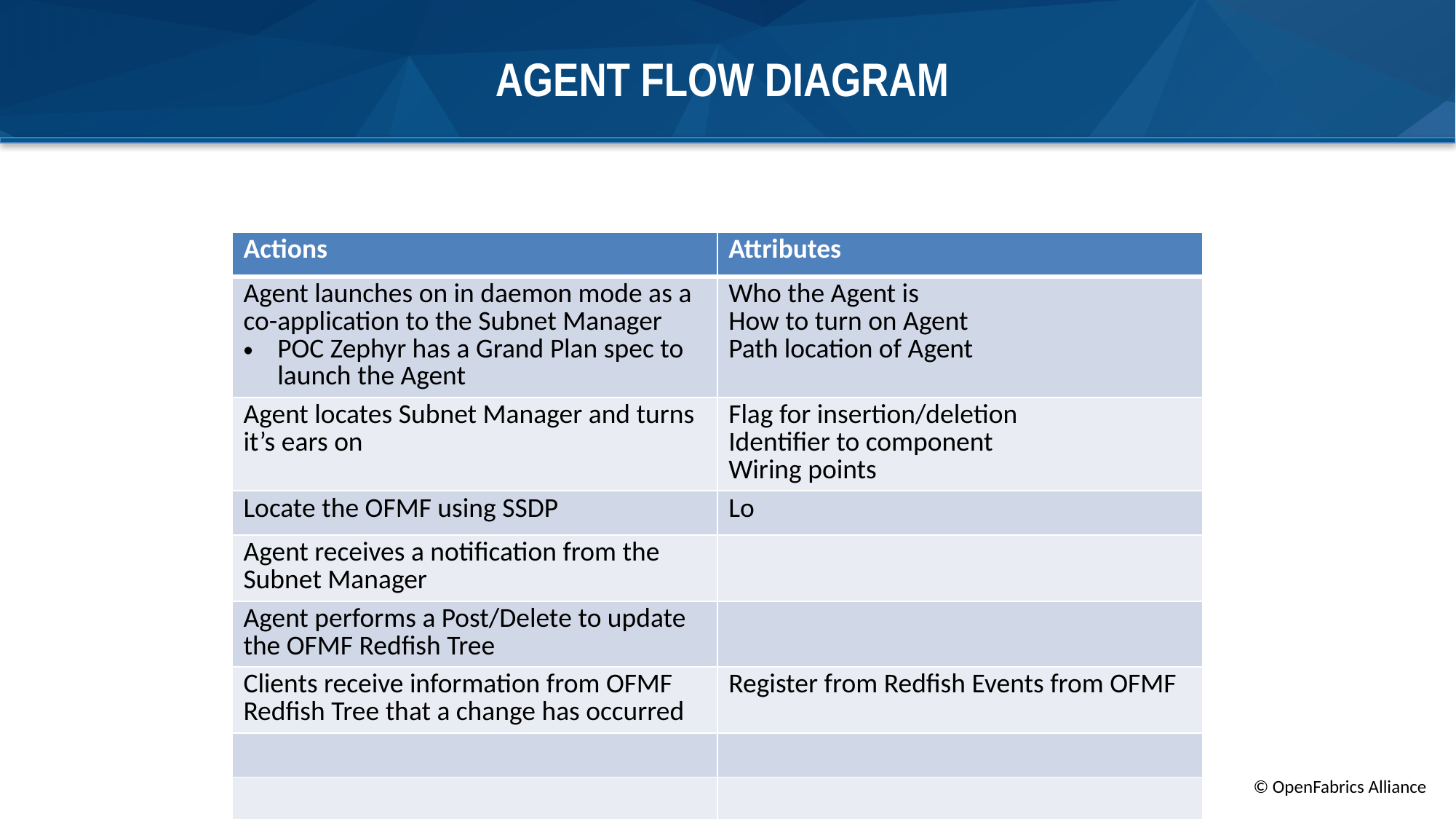

# Agent Flow diagram
| Actions | Attributes |
| --- | --- |
| Agent launches on in daemon mode as a co-application to the Subnet Manager POC Zephyr has a Grand Plan spec to launch the Agent | Who the Agent is How to turn on Agent Path location of Agent |
| Agent locates Subnet Manager and turns it’s ears on | Flag for insertion/deletion Identifier to component Wiring points |
| Locate the OFMF using SSDP | Lo |
| Agent receives a notification from the Subnet Manager |  |
| Agent performs a Post/Delete to update the OFMF Redfish Tree |  |
| Clients receive information from OFMF Redfish Tree that a change has occurred | Register from Redfish Events from OFMF |
|  |  |
|  |  |
8
© OpenFabrics Alliance